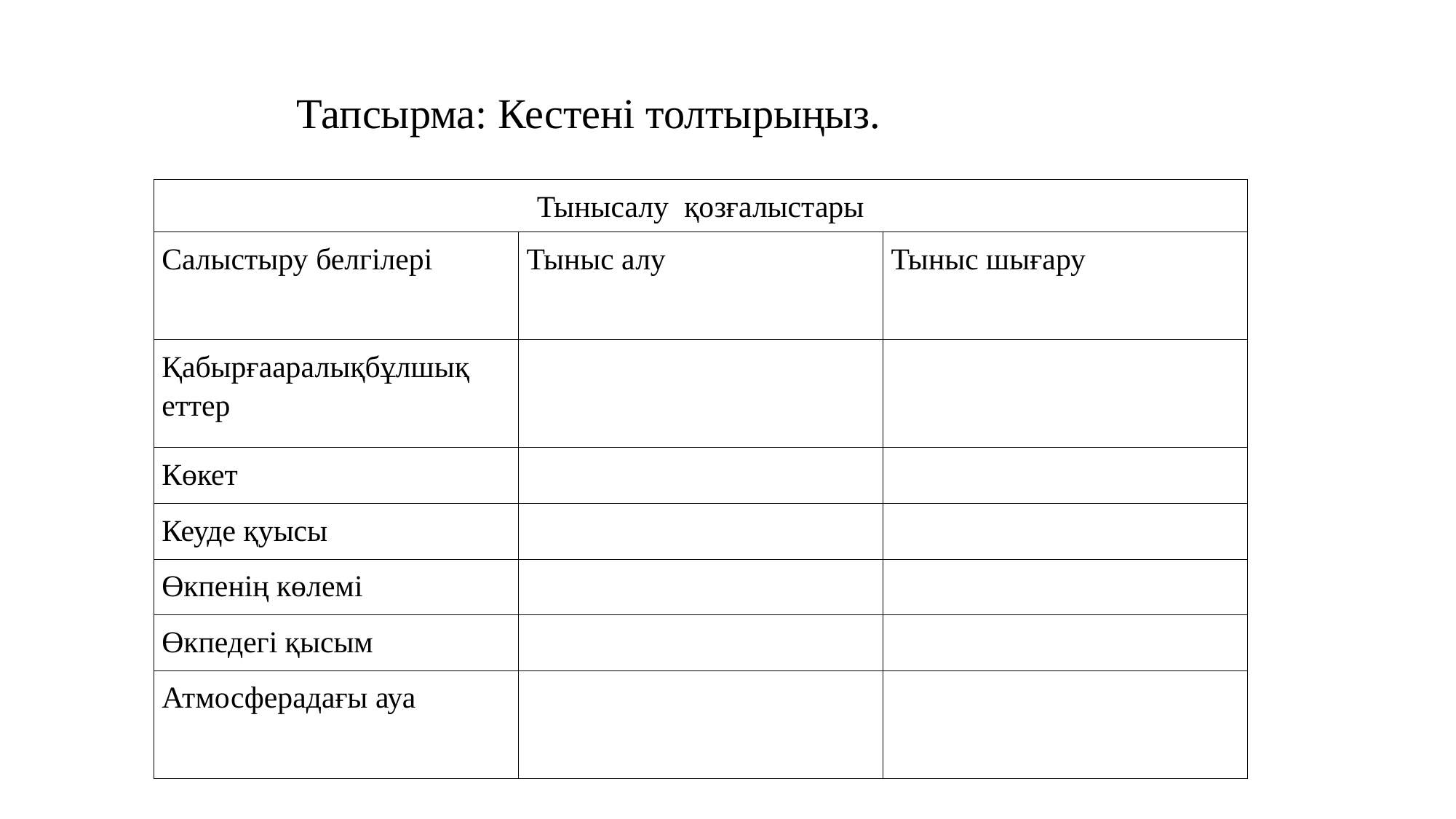

Тапсырма: Кестені толтырыңыз.
| Тынысалу қозғалыстары |  |  |
| --- | --- | --- |
| Салыстыру белгілері | Тыныс алу | Тыныс шығару |
| Қабырғааралықбұлшық еттер |  |  |
| Көкет |  |  |
| Кеуде қуысы |  |  |
| Өкпенің көлемі |  |  |
| Өкпедегі қысым |  |  |
| Атмосферадағы ауа |  |  |